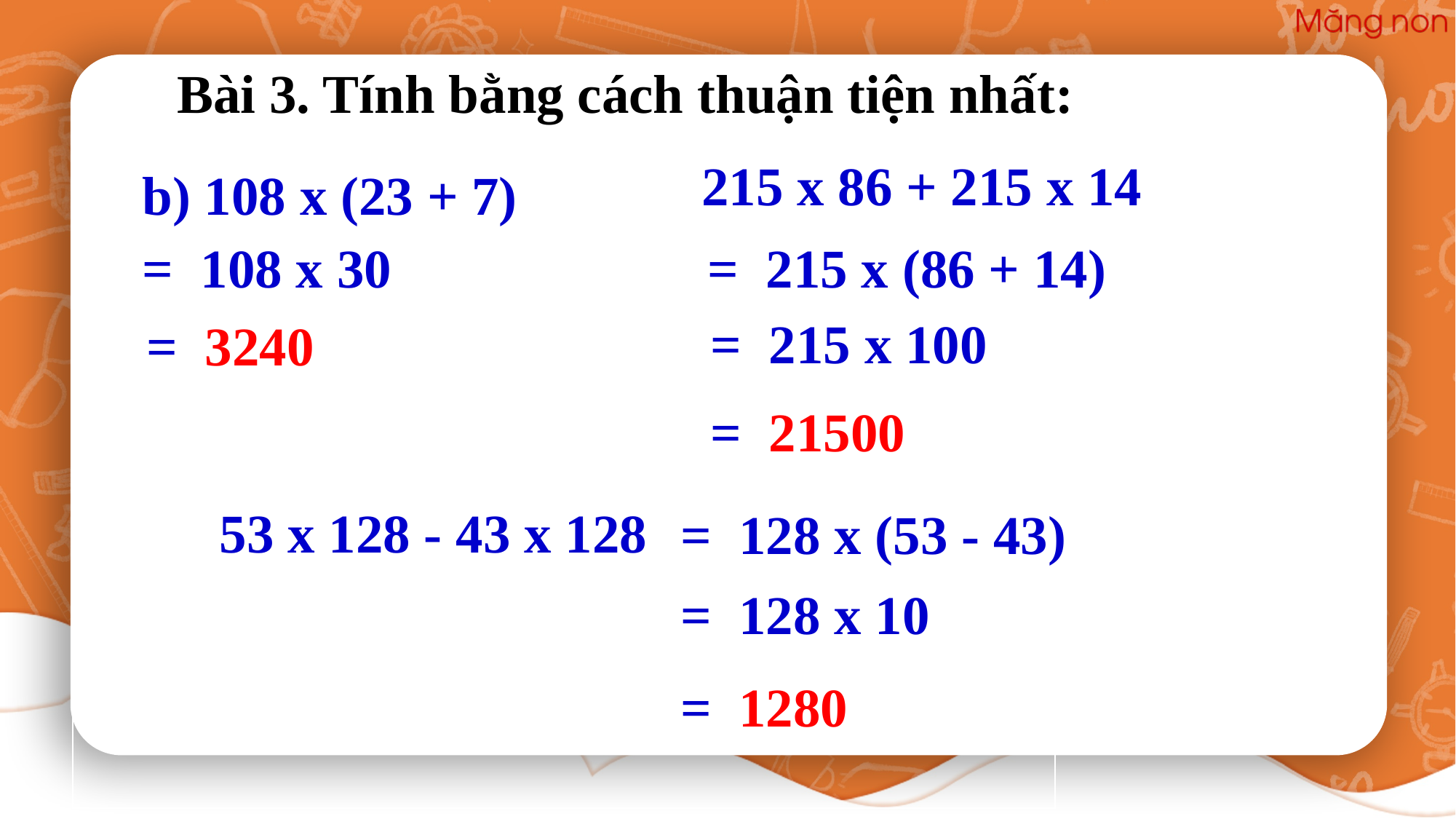

Bài 3. Tính bằng cách thuận tiện nhất:
215 x 86 + 215 x 14
 b) 108 x (23 + 7)

 =  108 x 30
=  215 x (86 + 14)
=  215 x 100
=  3240
=  21500
53 x 128 - 43 x 128
=  128 x (53 - 43)
=  128 x 10
=  1280